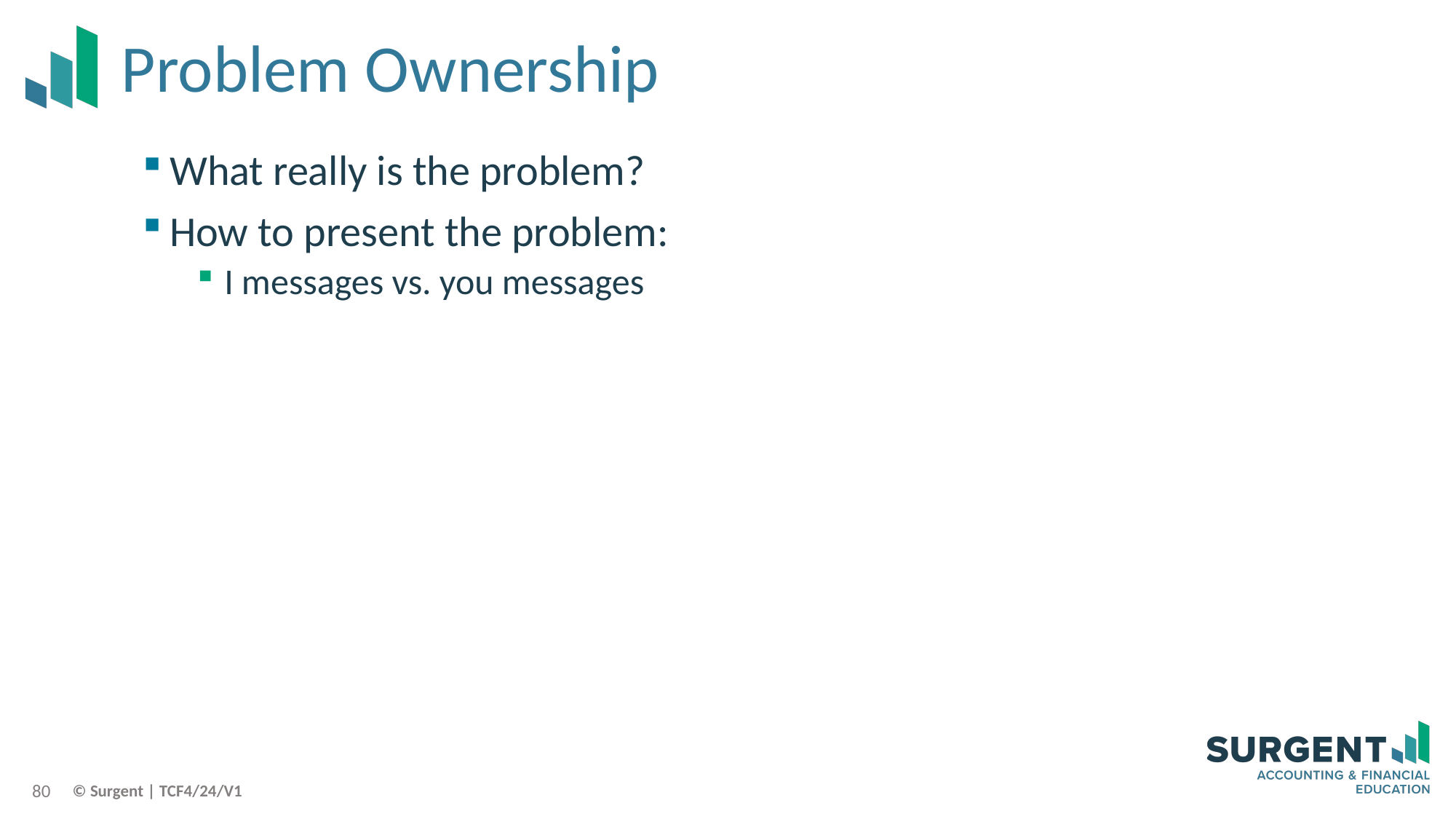

# Problem Ownership
What really is the problem?
How to present the problem:
I messages vs. you messages
80
© Surgent | TCF4/24/V1